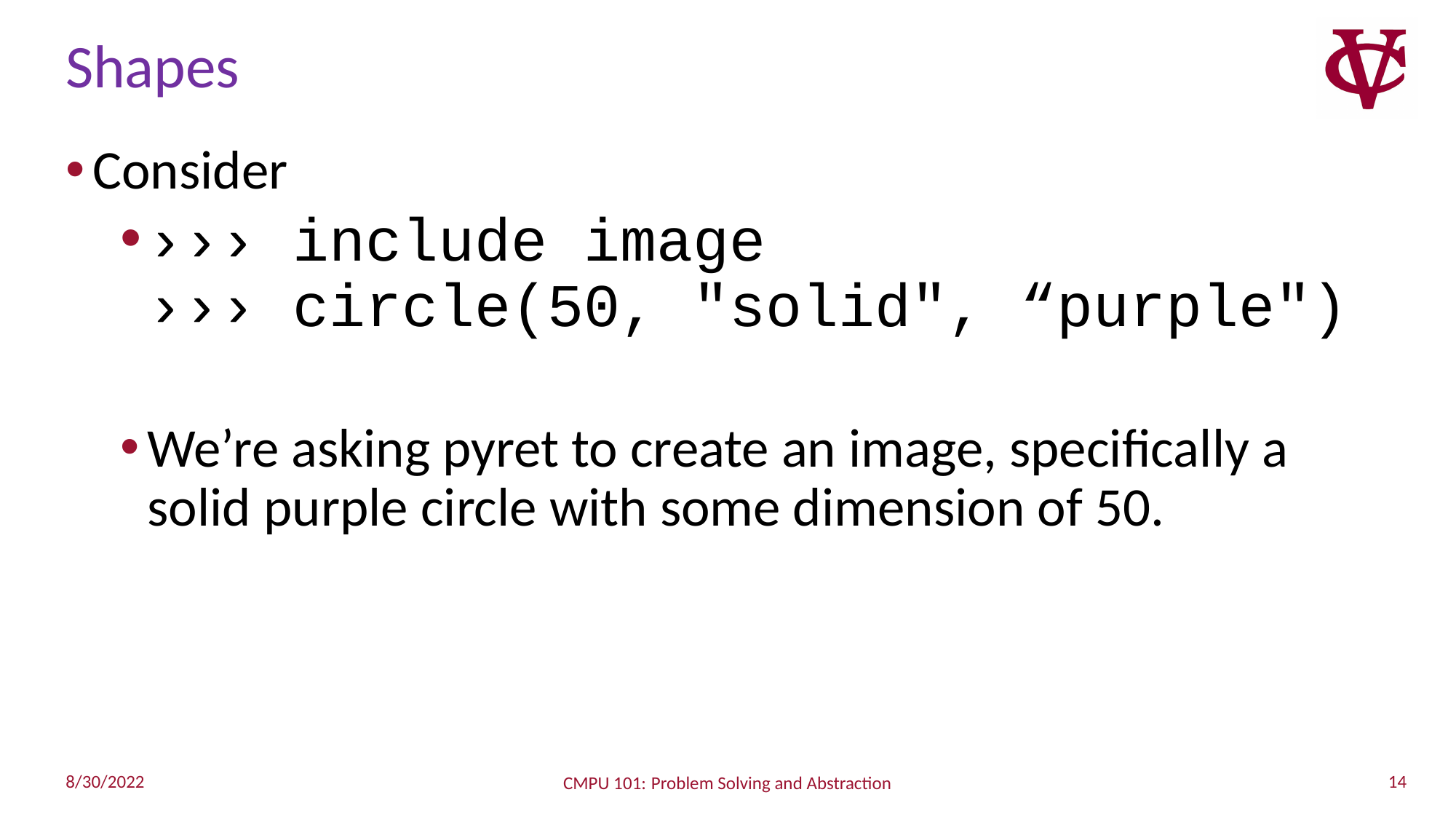

# Shapes
Consider
››› include image
››› circle(50, "solid", “purple")

We’re asking pyret to create an image, specifically a solid purple circle with some dimension of 50.
14
8/30/2022
CMPU 101: Problem Solving and Abstraction